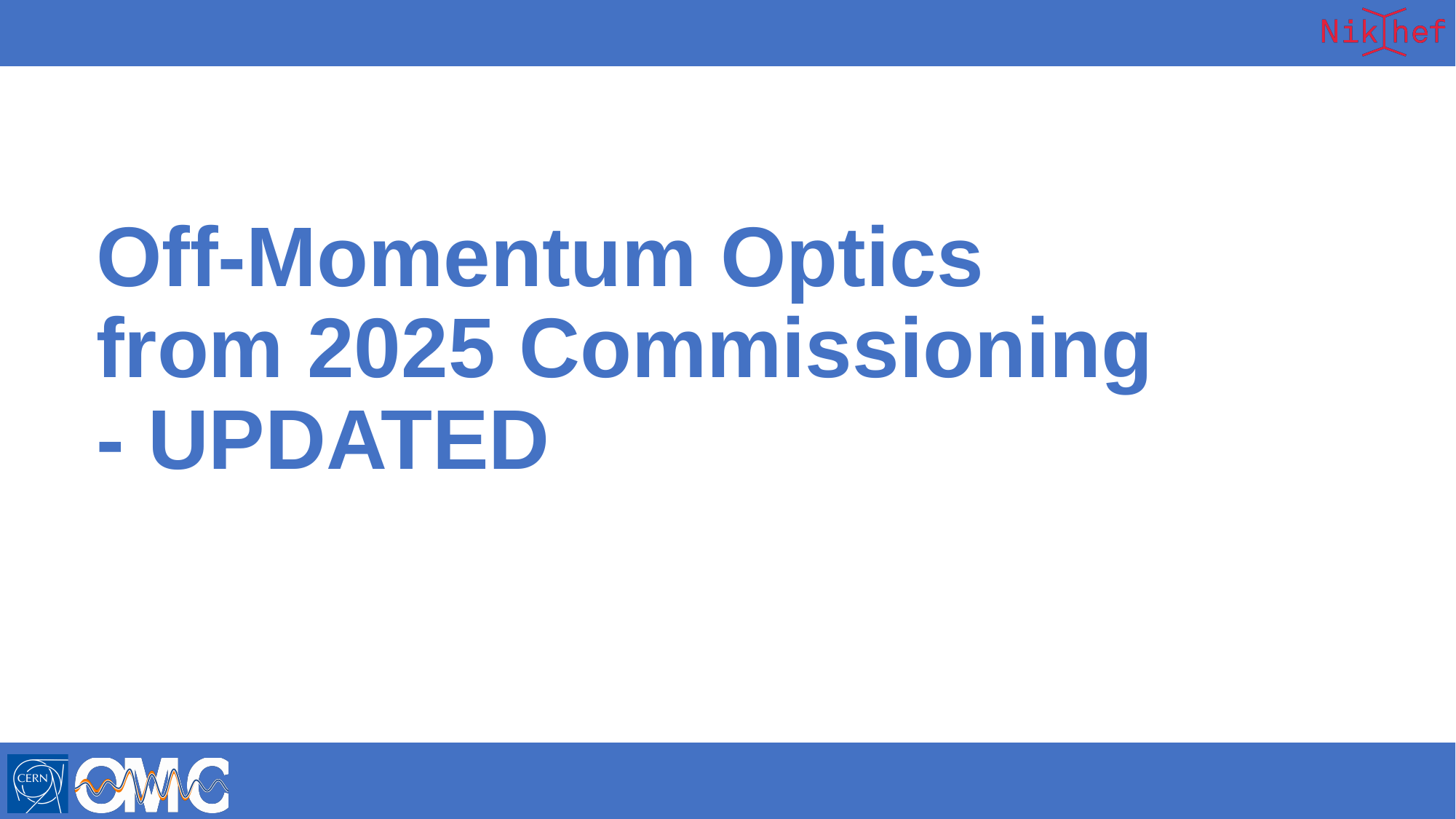

# Off-Momentum Optics from 2025 Commissioning - UPDATED